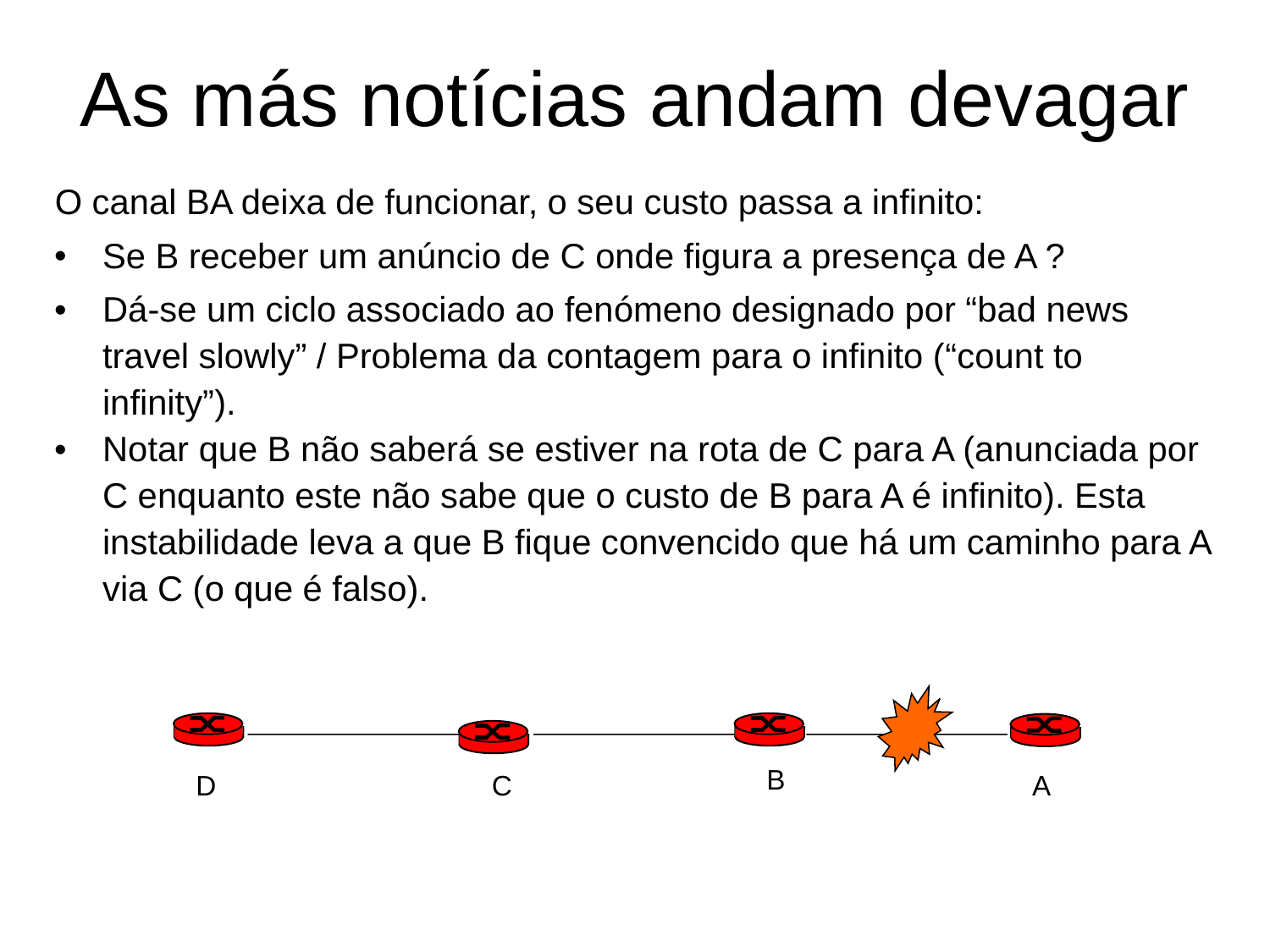

# As más notícias andam devagar
O canal BA deixa de funcionar, o seu custo passa a infinito:
Se B receber um anúncio de C onde figura a presença de A ?
Dá-se um ciclo associado ao fenómeno designado por “bad news travel slowly” / Problema da contagem para o infinito (“count to infinity”).
Notar que B não saberá se estiver na rota de C para A (anunciada por C enquanto este não sabe que o custo de B para A é infinito). Esta instabilidade leva a que B fique convencido que há um caminho para A via C (o que é falso).

B
D
C
A